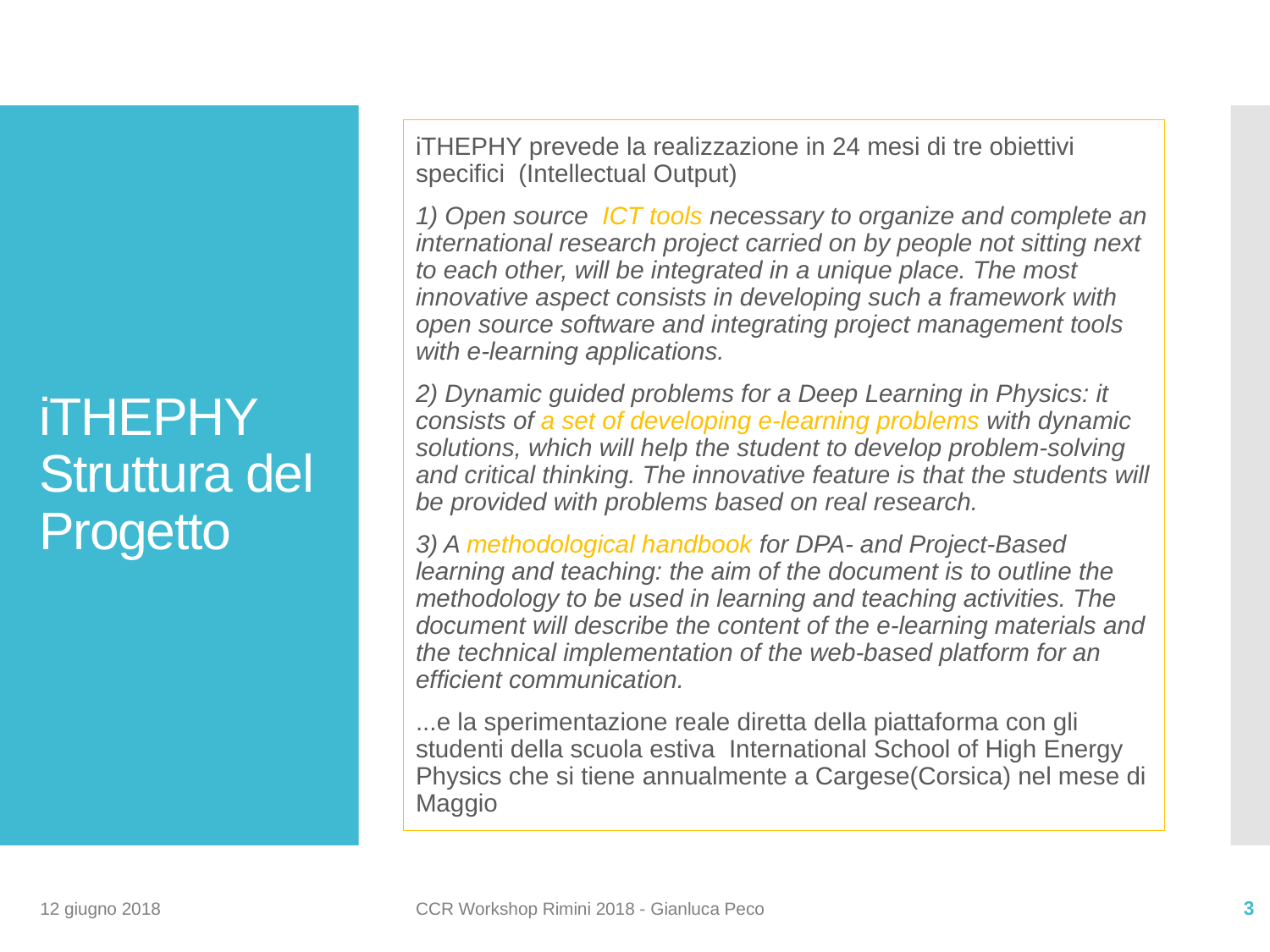

iTHEPHY prevede la realizzazione in 24 mesi di tre obiettivi specifici  (Intellectual Output)
1) Open source  ICT tools necessary to organize and complete an international research project carried on by people not sitting next to each other, will be integrated in a unique place. The most innovative aspect consists in developing such a framework with open source software and integrating project management tools with e-learning applications.
2) Dynamic guided problems for a Deep Learning in Physics: it consists of a set of developing e-learning problems with dynamic solutions, which will help the student to develop problem-solving and critical thinking. The innovative feature is that the students will be provided with problems based on real research.
3) A methodological handbook for DPA- and Project-Based learning and teaching: the aim of the document is to outline the methodology to be used in learning and teaching activities. The document will describe the content of the e-learning materials and the technical implementation of the web-based platform for an efficient communication.
...e la sperimentazione reale diretta della piattaforma con gli studenti della scuola estiva  International School of High Energy Physics che si tiene annualmente a Cargese(Corsica) nel mese di Maggio
# iTHEPHY Struttura del Progetto
12 giugno 2018
CCR Workshop Rimini 2018 - Gianluca Peco
3